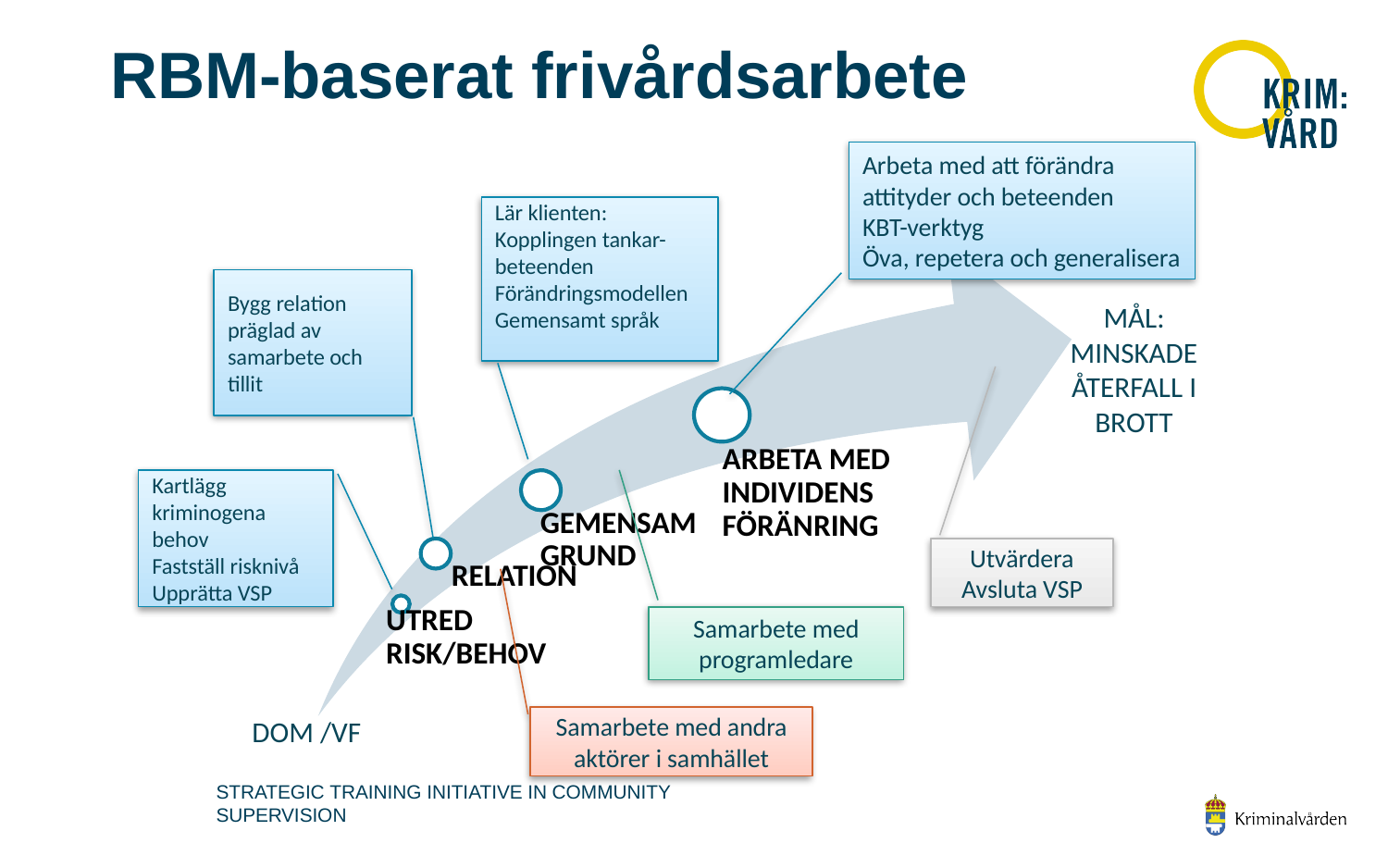

# RBM-baserat frivårdsarbete
Arbeta med att förändra attityder och beteenden
KBT-verktyg
Öva, repetera och generalisera

Lär klienten:
Kopplingen tankar-beteenden
Förändringsmodellen
Gemensamt språk

UTRED RISK/BEHOV
RELATION
GEMENSAM GRUND
ARBETA MED INDIVIDENS FÖRÄNRING
Bygg relation präglad av samarbete och tillit
MÅL: MINSKADE ÅTERFALL I BROTT
Kartlägg kriminogena behov
Fastställ risknivå
Upprätta VSP
Utvärdera
Avsluta VSP
Samarbete med programledare
Samarbete med andra aktörer i samhället
DOM /VF
Strategic Training Initiative in Community Supervision